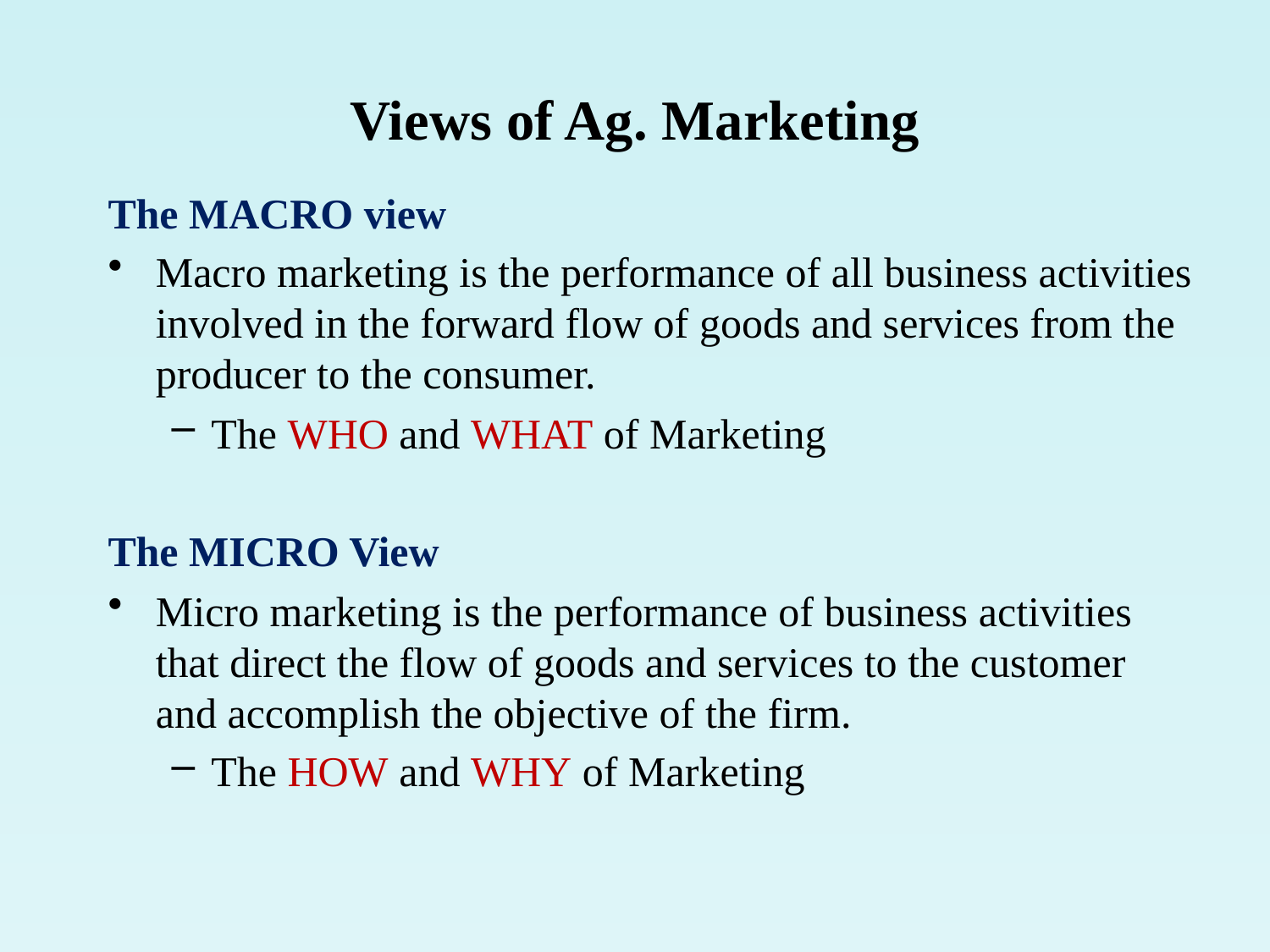

# Views of Ag. Marketing
The MACRO view
Macro marketing is the performance of all business activities involved in the forward flow of goods and services from the producer to the consumer.
The WHO and WHAT of Marketing

The MICRO View
Micro marketing is the performance of business activities that direct the flow of goods and services to the customer and accomplish the objective of the firm.
The HOW and WHY of Marketing